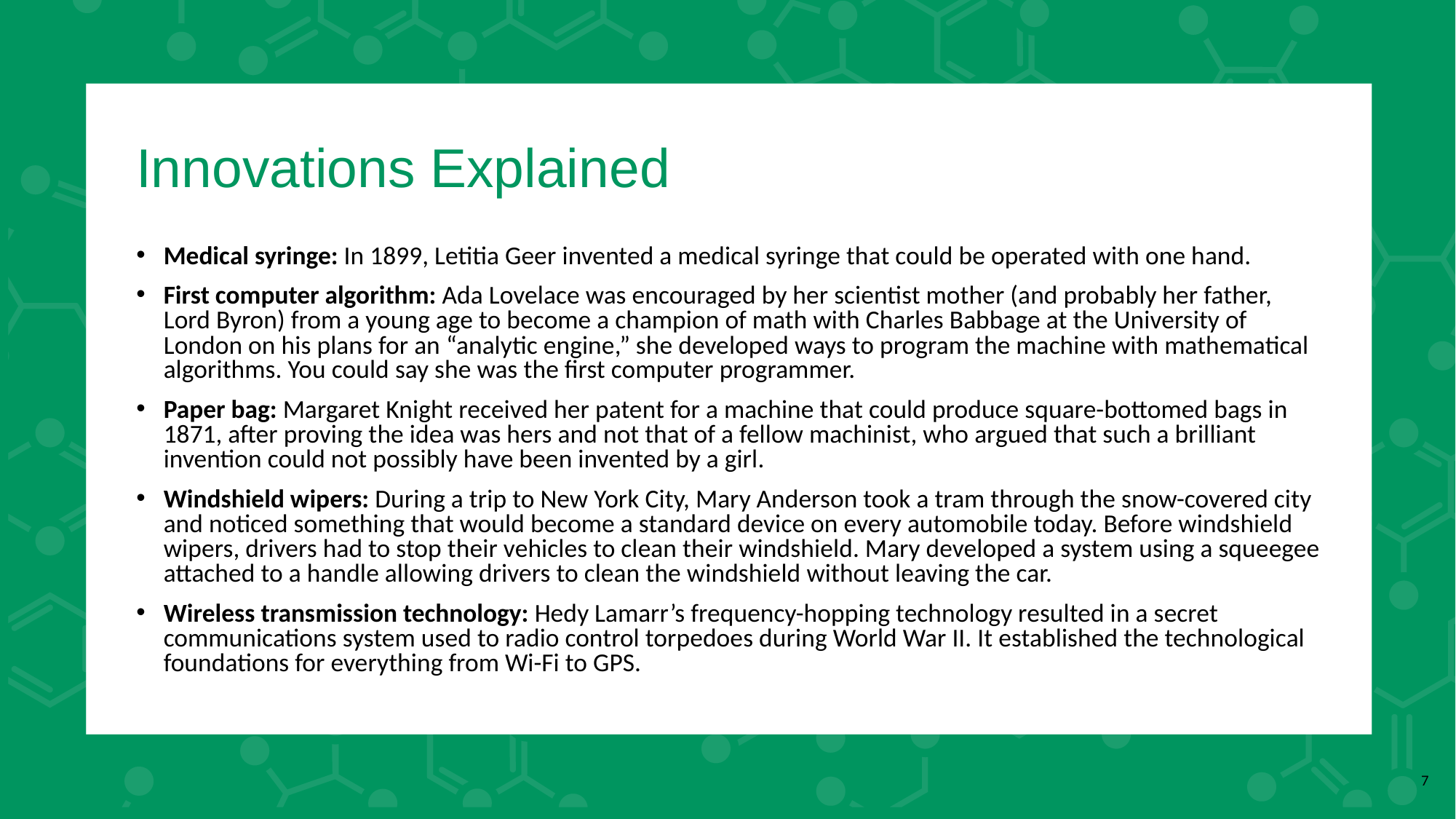

# Innovations Explained
Medical syringe: In 1899, Letitia Geer invented a medical syringe that could be operated with one hand.
First computer algorithm: Ada Lovelace was encouraged by her scientist mother (and probably her father, Lord Byron) from a young age to become a champion of math with Charles Babbage at the University of London on his plans for an “analytic engine,” she developed ways to program the machine with mathematical algorithms. You could say she was the first computer programmer.
Paper bag: Margaret Knight received her patent for a machine that could produce square-bottomed bags in 1871, after proving the idea was hers and not that of a fellow machinist, who argued that such a brilliant invention could not possibly have been invented by a girl.
Windshield wipers: During a trip to New York City, Mary Anderson took a tram through the snow-covered city and noticed something that would become a standard device on every automobile today. Before windshield wipers, drivers had to stop their vehicles to clean their windshield. Mary developed a system using a squeegee attached to a handle allowing drivers to clean the windshield without leaving the car.
Wireless transmission technology: Hedy Lamarr’s frequency-hopping technology resulted in a secret communications system used to radio control torpedoes during World War II. It established the technological foundations for everything from Wi-Fi to GPS.